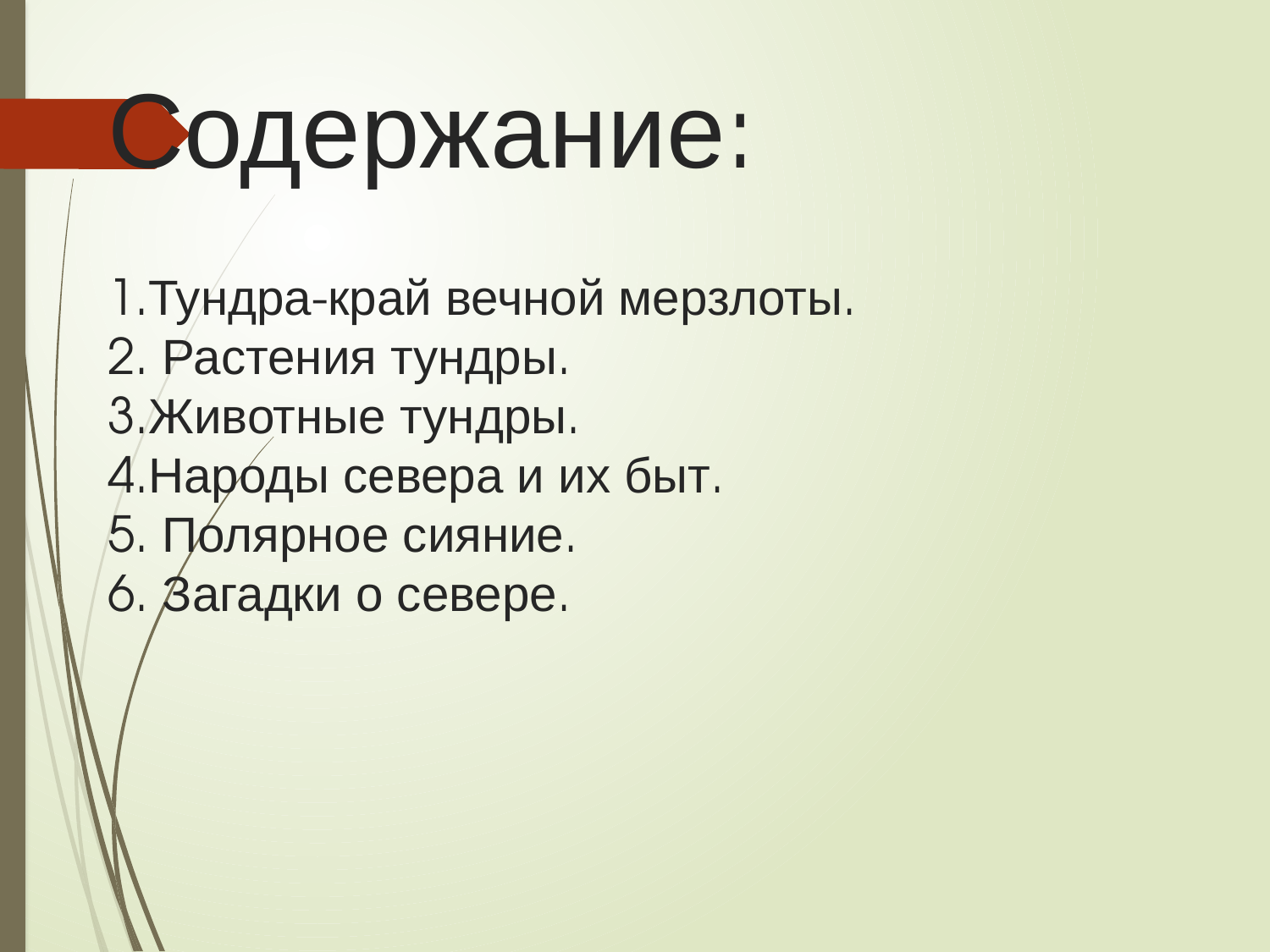

# Содержание: 1.Тундра-край вечной мерзлоты. 2. Растения тундры. 3.Животные тундры. 4.Народы севера и их быт. 5. Полярное сияние. 6. Загадки о севере.